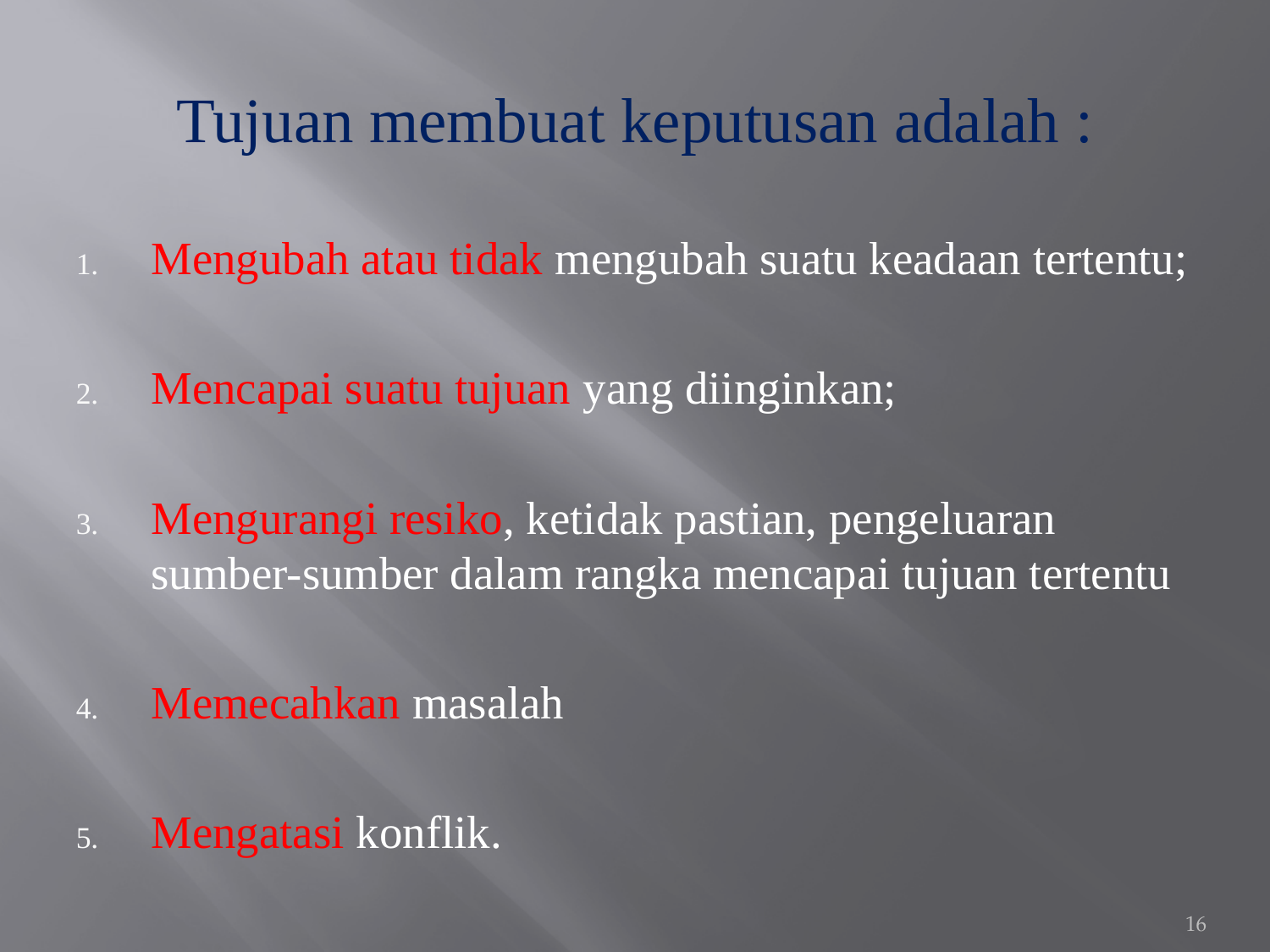

# Tujuan membuat keputusan adalah :
Mengubah atau tidak mengubah suatu keadaan tertentu;

Mencapai suatu tujuan yang diinginkan;

Mengurangi resiko, ketidak pastian, pengeluaran sumber-sumber dalam rangka mencapai tujuan tertentu

Memecahkan masalah

Mengatasi konflik.

16